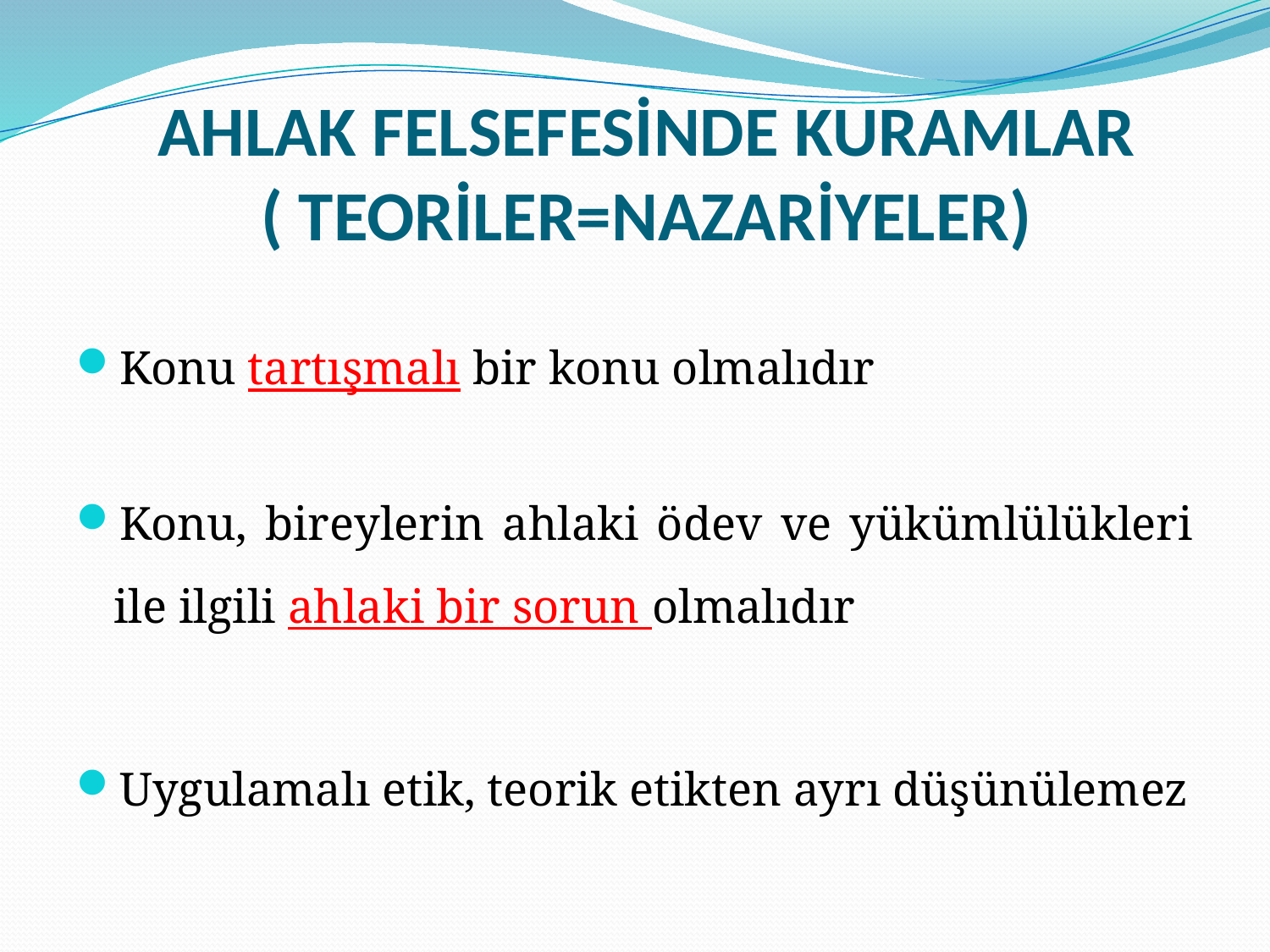

# AHLAK FELSEFESİNDE KURAMLAR ( TEORİLER=NAZARİYELER)

Konu tartışmalı bir konu olmalıdır

Konu, bireylerin ahlaki ödev ve yükümlülükleri ile ilgili ahlaki bir sorun olmalıdır

Uygulamalı etik, teorik etikten ayrı düşünülemez